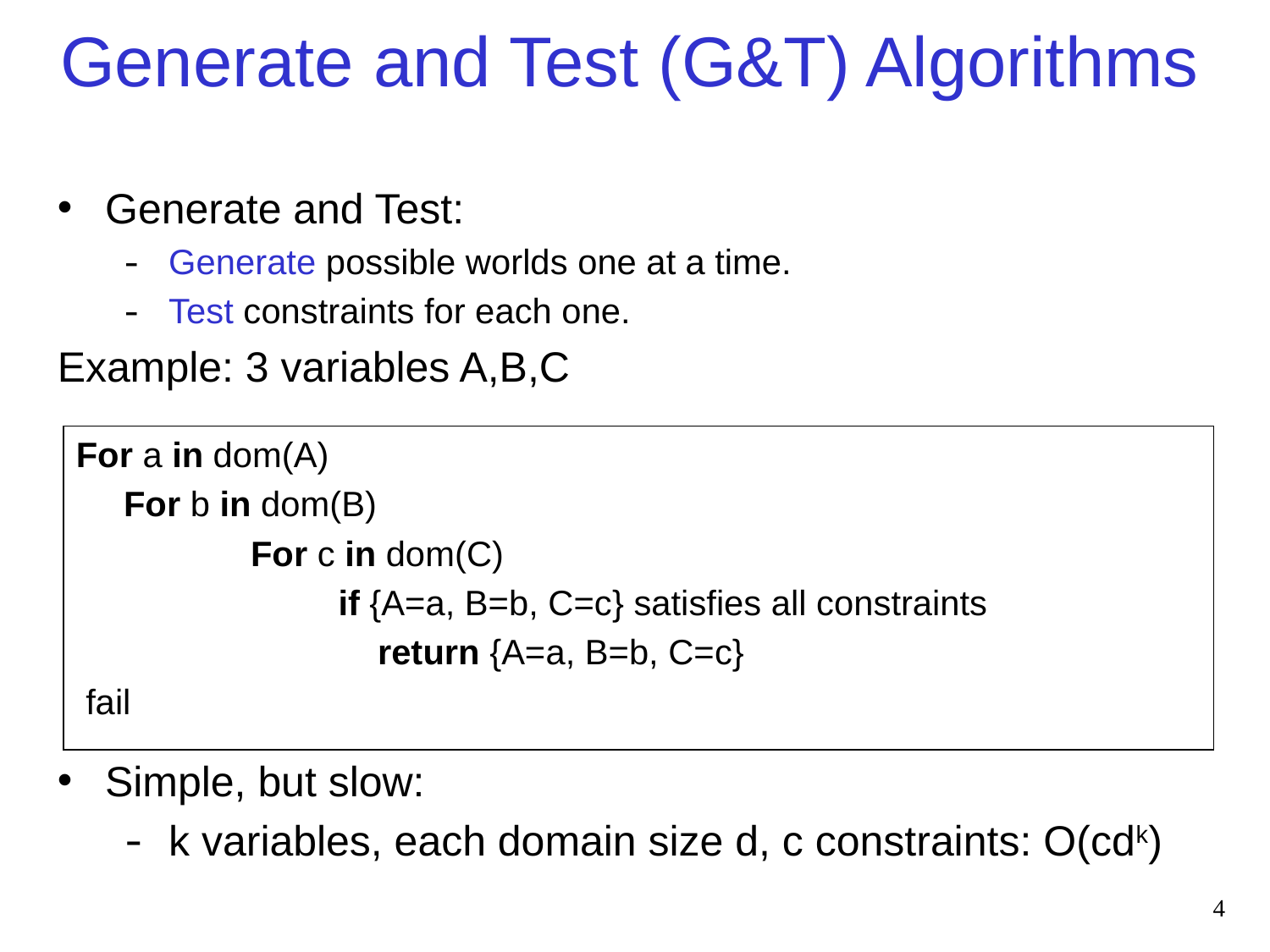

# Generate and Test (G&T) Algorithms

Generate and Test:
Generate possible worlds one at a time.
Test constraints for each one.
Example: 3 variables A,B,C

Simple, but slow:
k variables, each domain size d, c constraints: O(cdk)

For a in dom(A)
	For b in dom(B)
		For c in dom(C)
		         if {A=a, B=b, C=c} satisfies all constraints
		    	return {A=a, B=b, C=c}
 fail
4